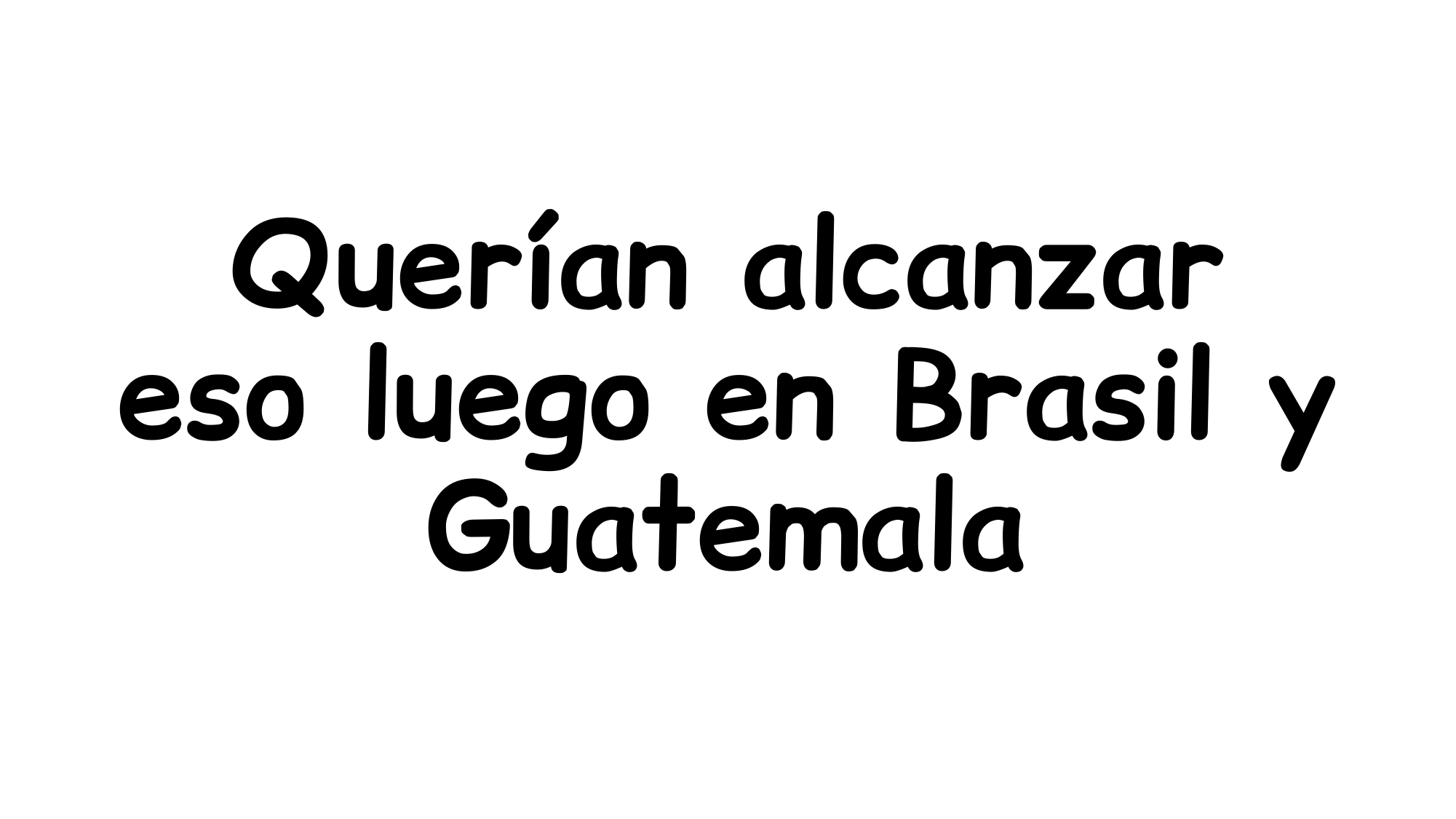

# Querían alcanzar eso luego en Brasil y Guatemala